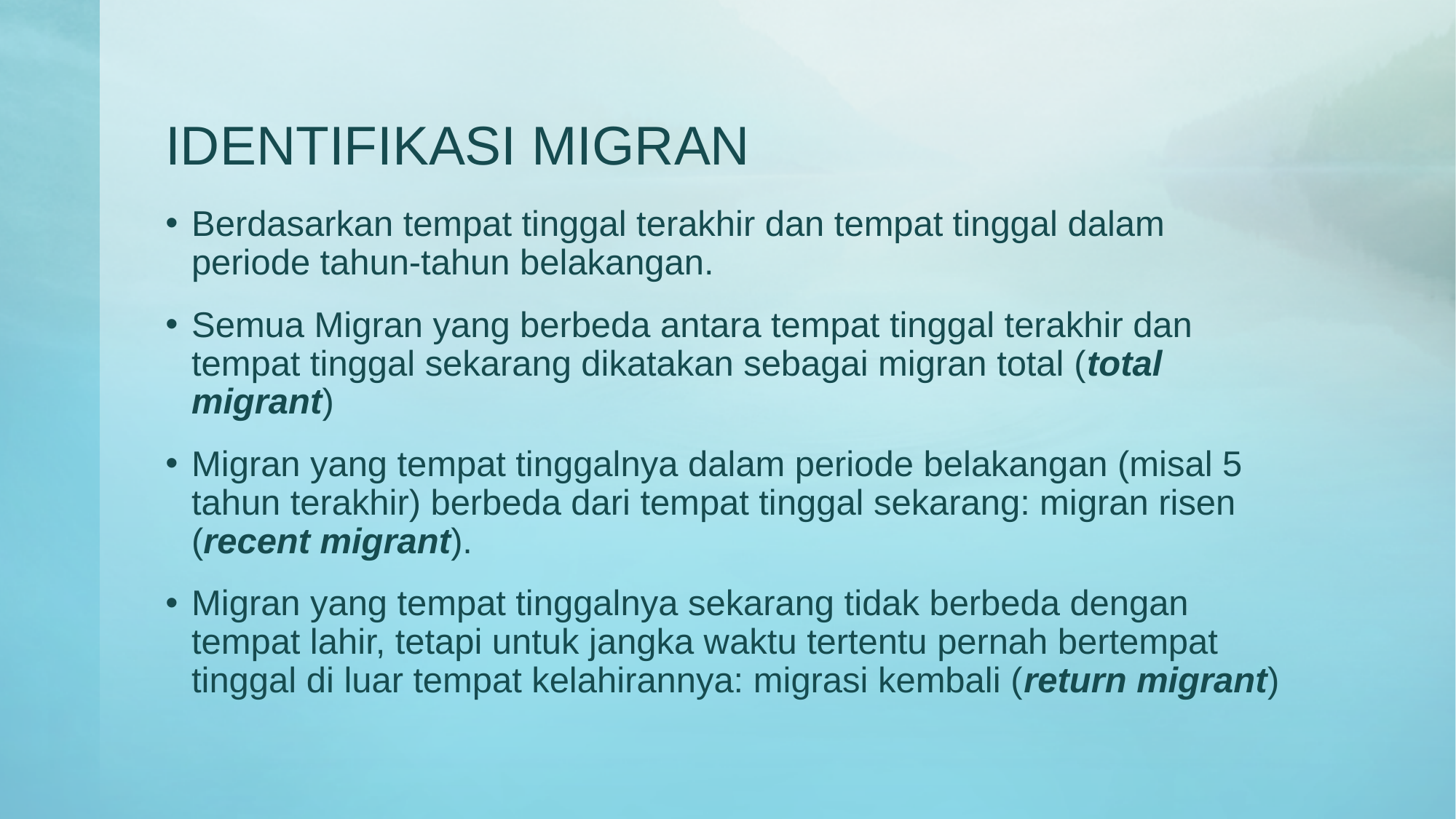

# IDENTIFIKASI MIGRAN
Berdasarkan tempat tinggal terakhir dan tempat tinggal dalam periode tahun-tahun belakangan.
Semua Migran yang berbeda antara tempat tinggal terakhir dan tempat tinggal sekarang dikatakan sebagai migran total (total migrant)
Migran yang tempat tinggalnya dalam periode belakangan (misal 5 tahun terakhir) berbeda dari tempat tinggal sekarang: migran risen (recent migrant).
Migran yang tempat tinggalnya sekarang tidak berbeda dengan tempat lahir, tetapi untuk jangka waktu tertentu pernah bertempat tinggal di luar tempat kelahirannya: migrasi kembali (return migrant)